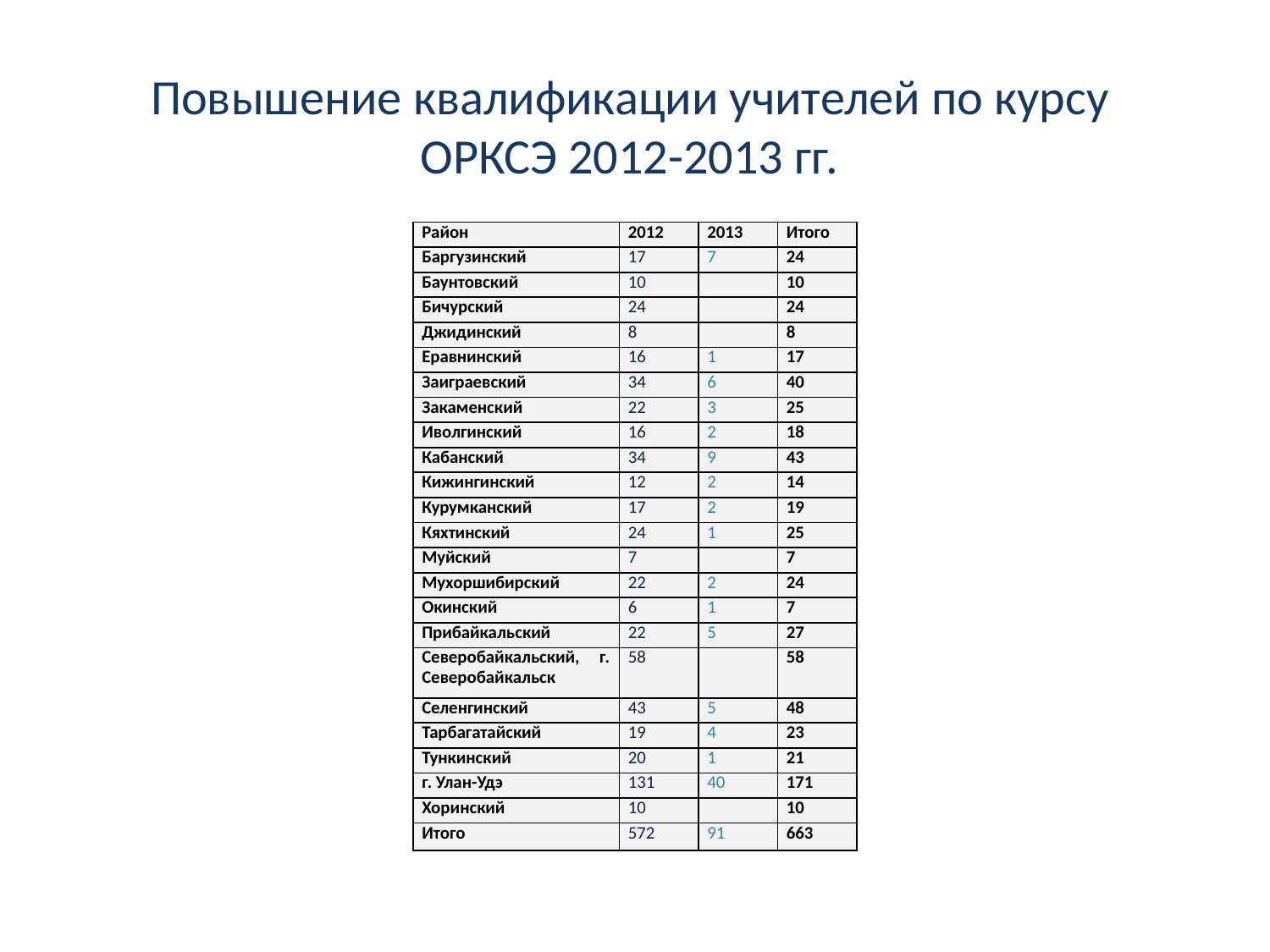

# Повышение квалификации учителей по курсу ОРКСЭ 2012-2013 гг.
| Район | 2012 | 2013 | Итого |
| --- | --- | --- | --- |
| Баргузинский | 17 | 7 | 24 |
| Баунтовский | 10 |  | 10 |
| Бичурский | 24 |  | 24 |
| Джидинский | 8 |  | 8 |
| Еравнинский | 16 | 1 | 17 |
| Заиграевский | 34 | 6 | 40 |
| Закаменский | 22 | 3 | 25 |
| Иволгинский | 16 | 2 | 18 |
| Кабанский | 34 | 9 | 43 |
| Кижингинский | 12 | 2 | 14 |
| Курумканский | 17 | 2 | 19 |
| Кяхтинский | 24 | 1 | 25 |
| Муйский | 7 |  | 7 |
| Мухоршибирский | 22 | 2 | 24 |
| Окинский | 6 | 1 | 7 |
| Прибайкальский | 22 | 5 | 27 |
| Северобайкальский, г. Северобайкальск | 58 |  | 58 |
| Селенгинский | 43 | 5 | 48 |
| Тарбагатайский | 19 | 4 | 23 |
| Тункинский | 20 | 1 | 21 |
| г. Улан-Удэ | 131 | 40 | 171 |
| Хоринский | 10 |  | 10 |
| Итого | 572 | 91 | 663 |